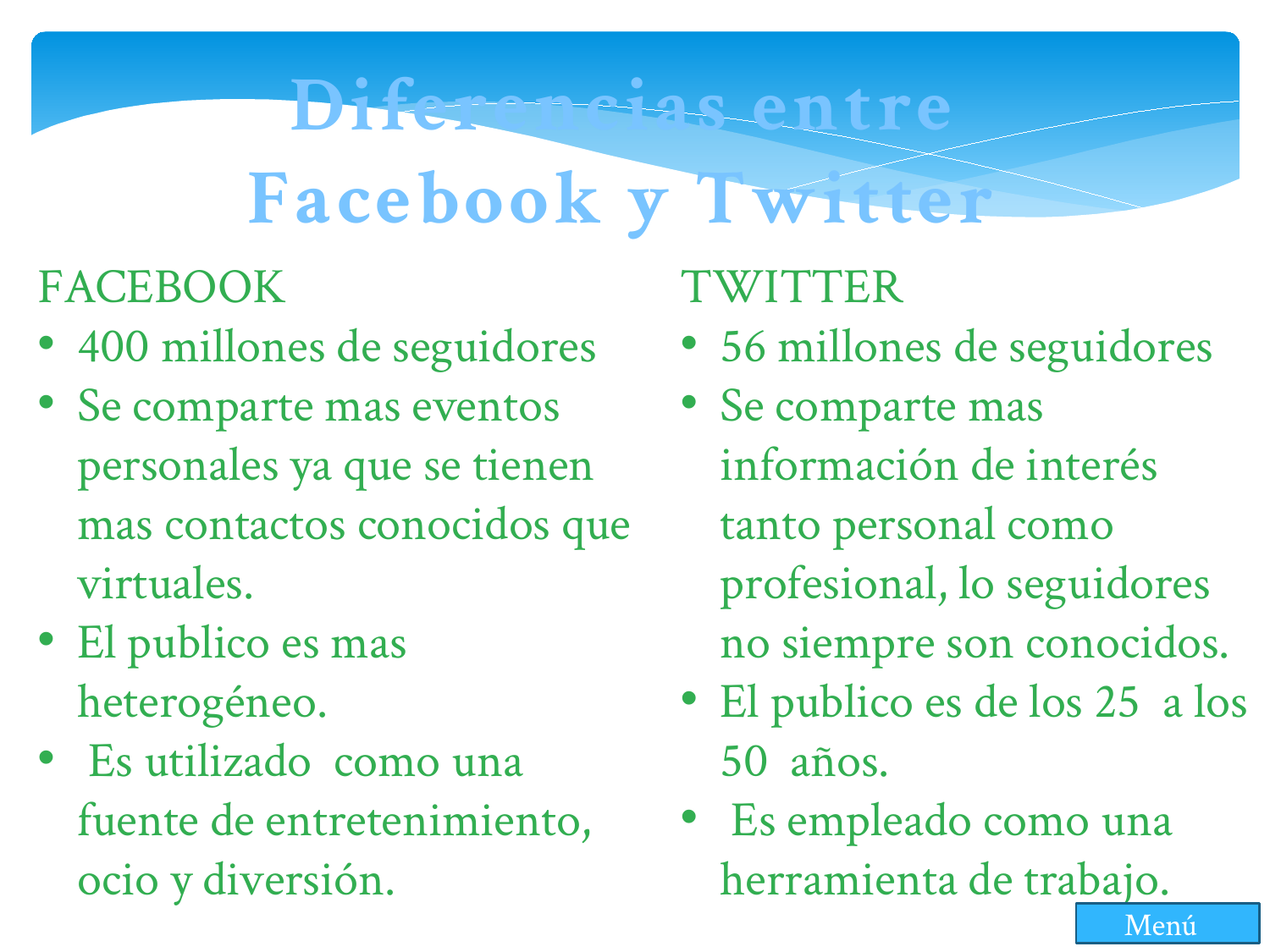

Diferencias entre
Facebook y Twitter
FACEBOOK
400 millones de seguidores
Se comparte mas eventos personales ya que se tienen mas contactos conocidos que virtuales.
El publico es mas heterogéneo.
 Es utilizado  como una fuente de entretenimiento, ocio y diversión.
TWITTER
56 millones de seguidores
Se comparte mas información de interés tanto personal como profesional, lo seguidores no siempre son conocidos.
El publico es de los 25  a los 50  años.
 Es empleado como una herramienta de trabajo.

Menú